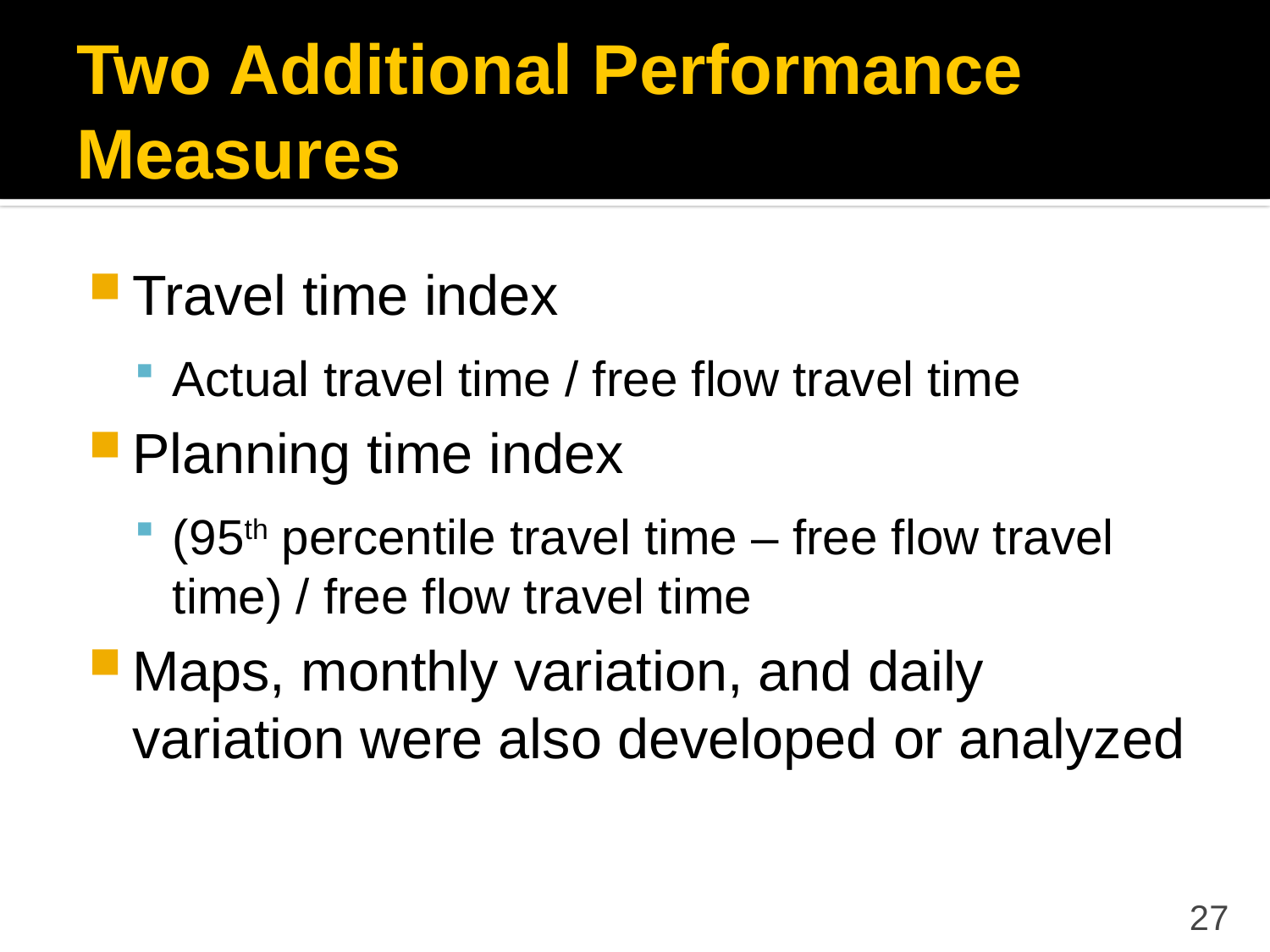

# Two Additional Performance Measures
Travel time index
Actual travel time / free flow travel time
Planning time index
(95th percentile travel time – free flow travel time) / free flow travel time
Maps, monthly variation, and daily variation were also developed or analyzed
27